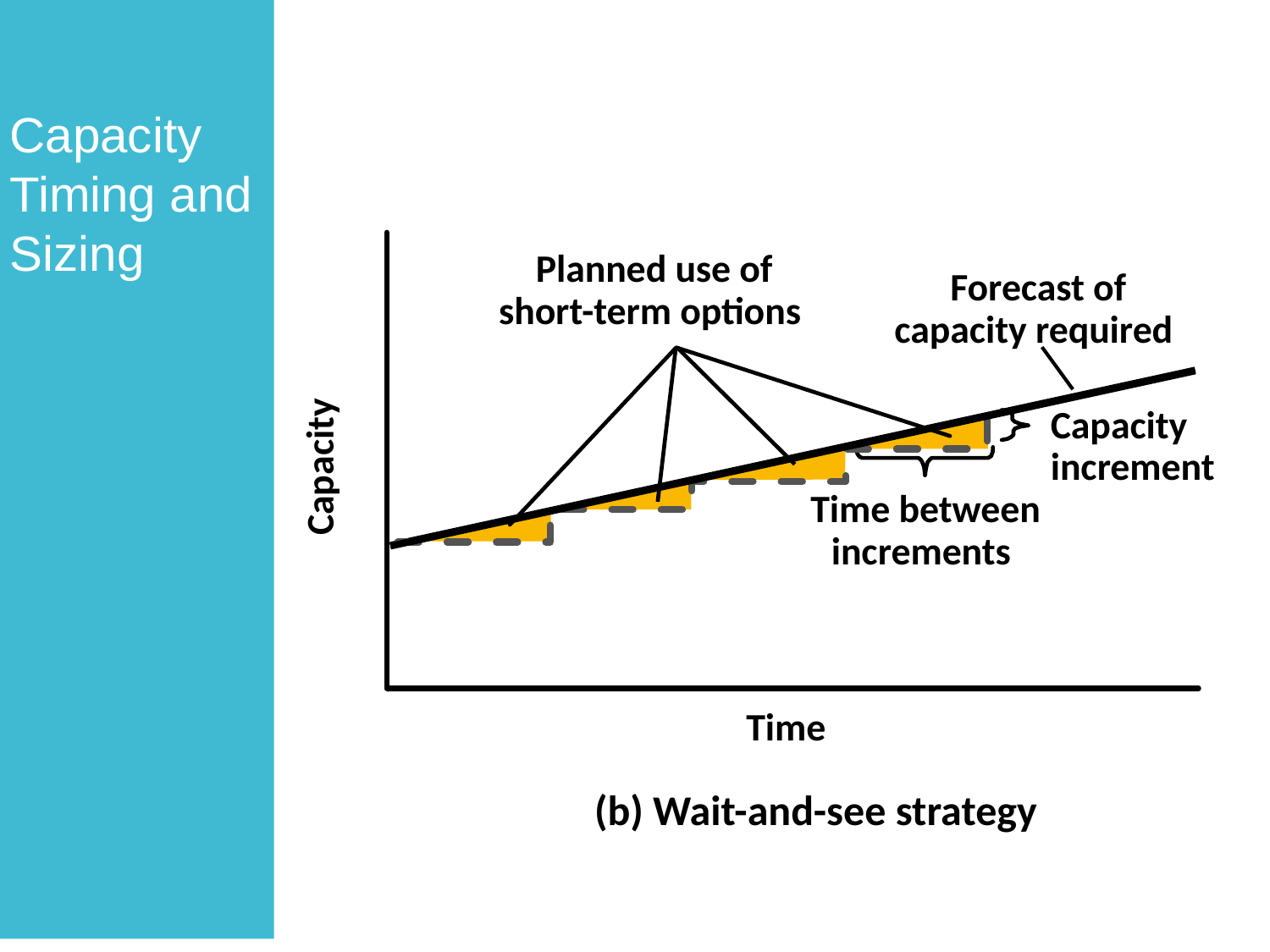

Capacity Timing and Sizing

# Capacity Timing and Sizing

Capacity

Time
Planned use of short-term options
Forecast of capacity required

Capacity increment

Time between increments

(b) Wait-and-see strategy